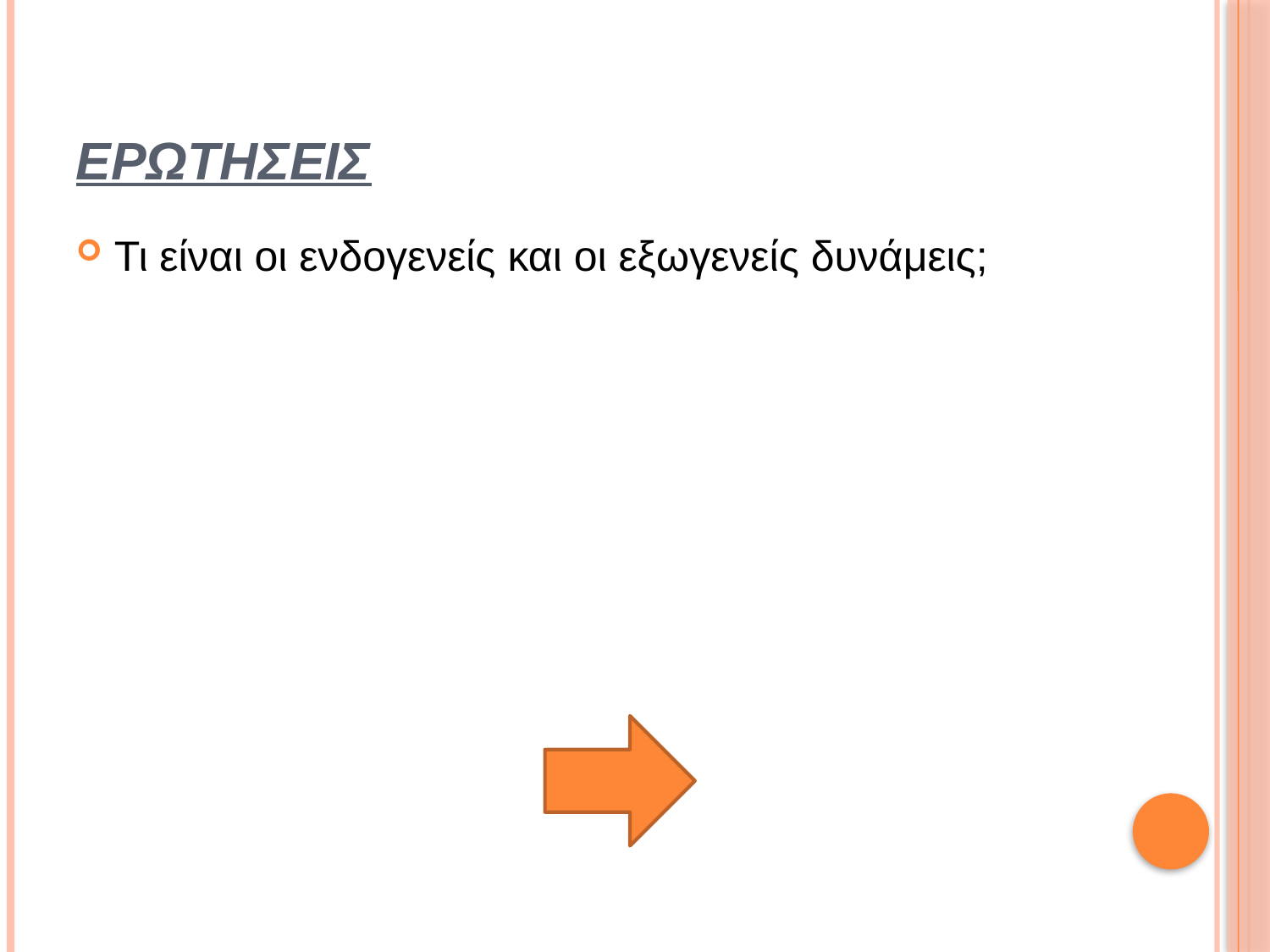

# Ερωτησεισ
Τι είναι οι ενδογενείς και οι εξωγενείς δυνάμεις;